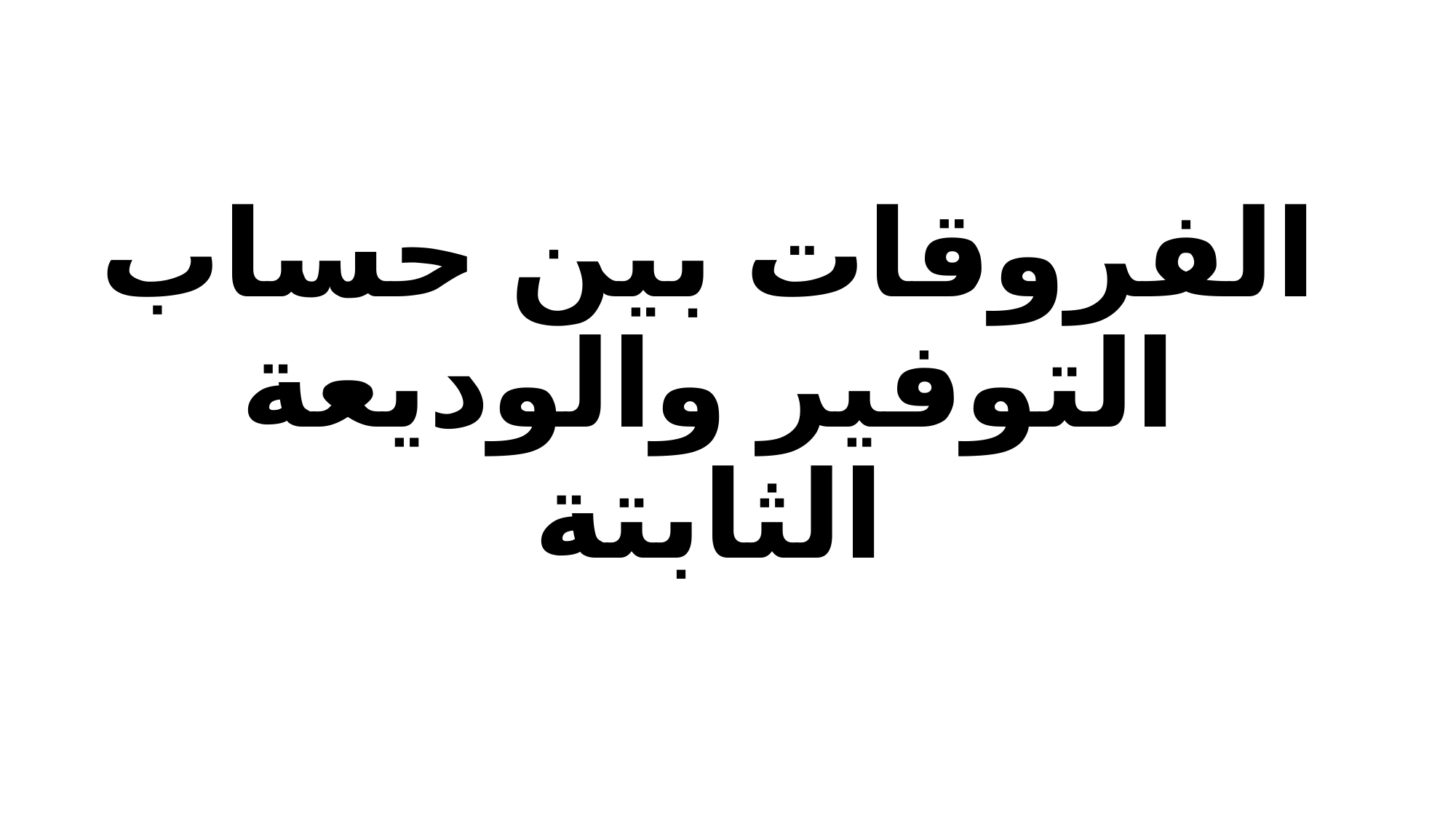

# الفروقات بين حساب التوفير والوديعة الثابتة